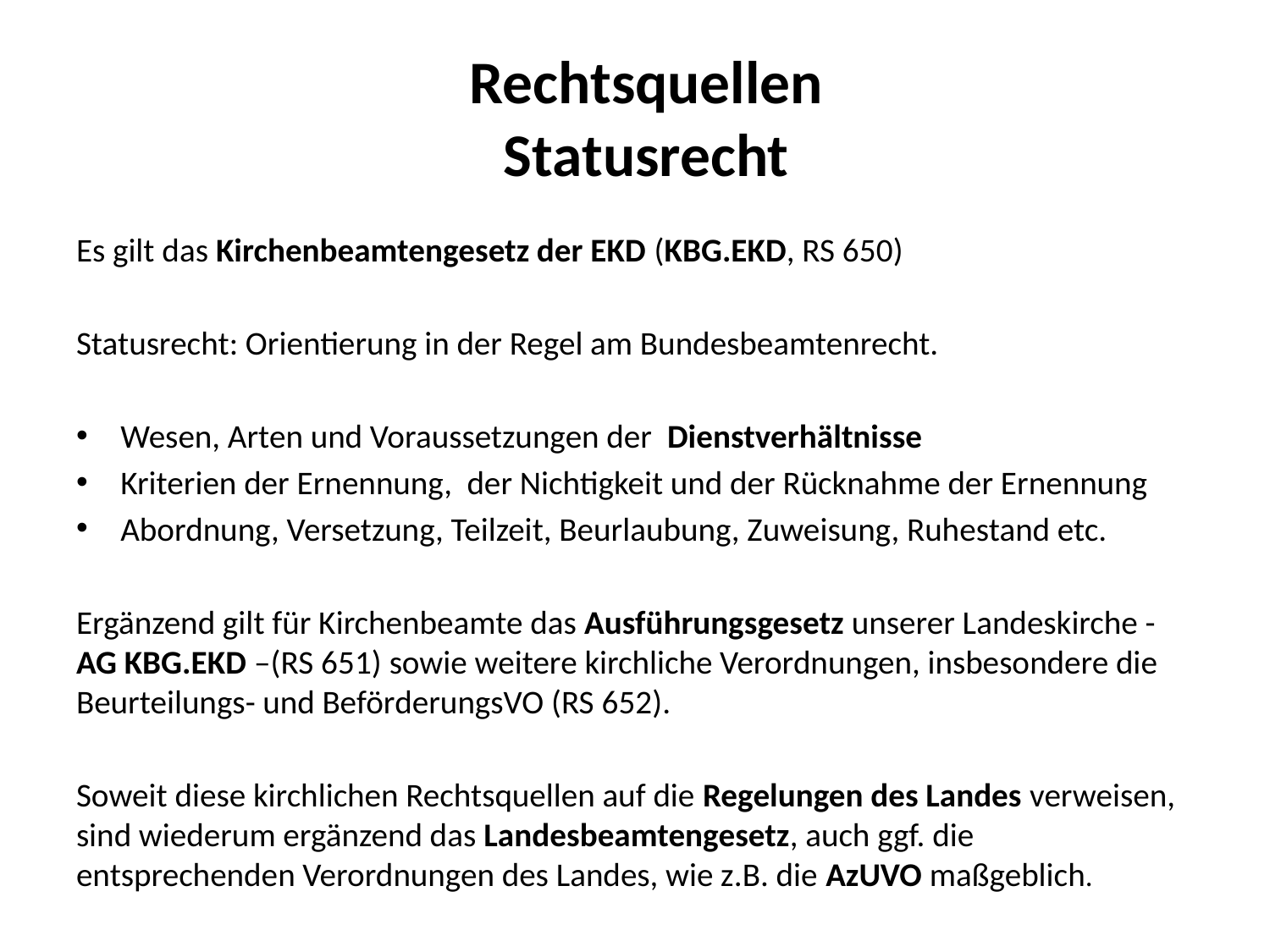

# Rechtsquellen Statusrecht
Es gilt das Kirchenbeamtengesetz der EKD (KBG.EKD, RS 650)

Statusrecht: Orientierung in der Regel am Bundesbeamtenrecht.

Wesen, Arten und Voraussetzungen der  Dienstverhältnisse
Kriterien der Ernennung,  der Nichtigkeit und der Rücknahme der Ernennung
Abordnung, Versetzung, Teilzeit, Beurlaubung, Zuweisung, Ruhestand etc.

Ergänzend gilt für Kirchenbeamte das Ausführungsgesetz unserer Landeskirche - AG KBG.EKD –(RS 651) sowie weitere kirchliche Verordnungen, insbesondere die Beurteilungs- und BeförderungsVO (RS 652).

Soweit diese kirchlichen Rechtsquellen auf die Regelungen des Landes verweisen, sind wiederum ergänzend das Landesbeamtengesetz, auch ggf. die entsprechenden Verordnungen des Landes, wie z.B. die AzUVO maßgeblich.